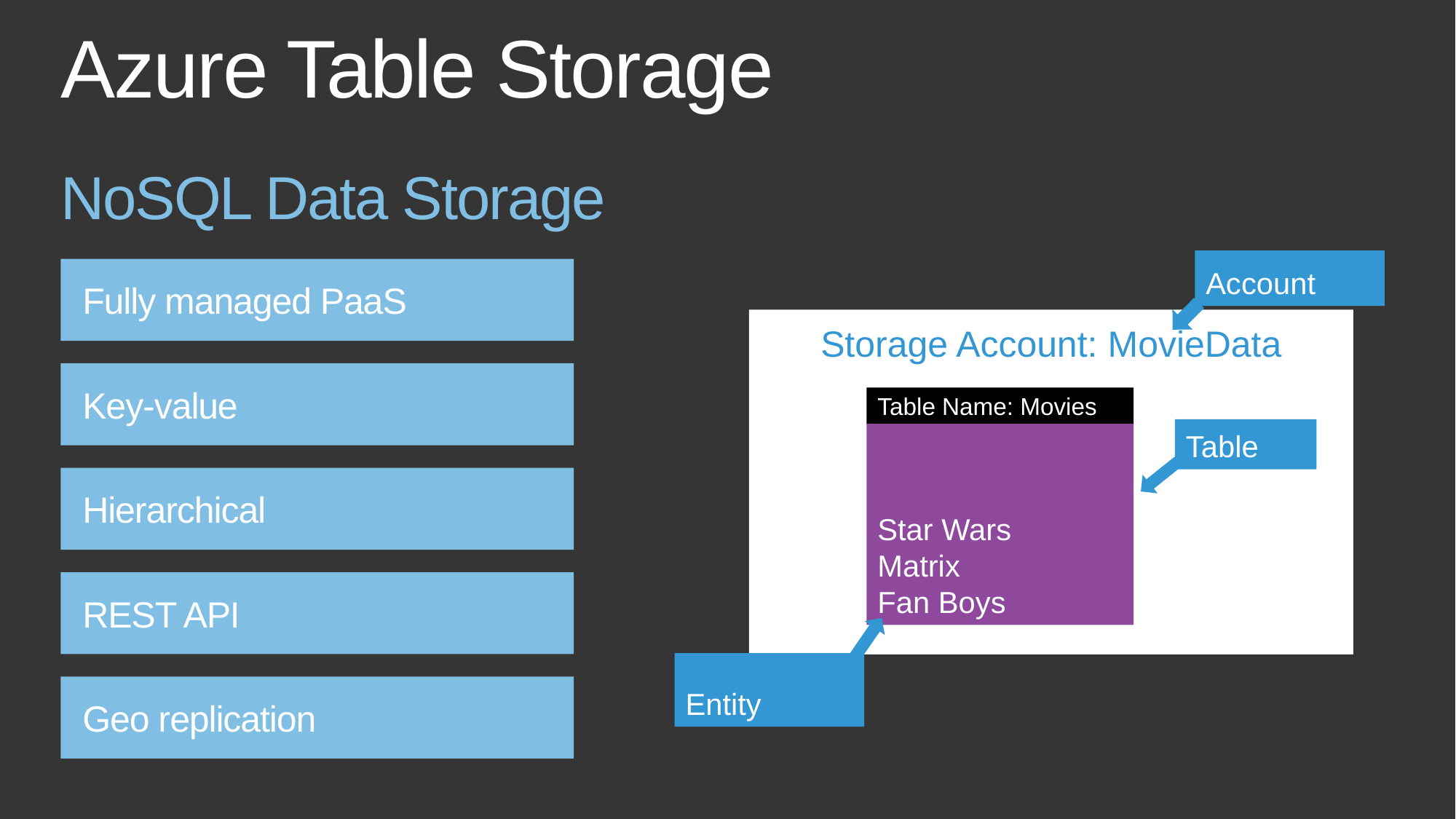

# Azure Table Storage
NoSQL Data Storage
Account

Storage Account: MovieData
Table Name: Movies
Star Wars
Matrix
Fan Boys
Table

Entity
Fully managed PaaS
Key-value
Hierarchical
REST API
Geo replication